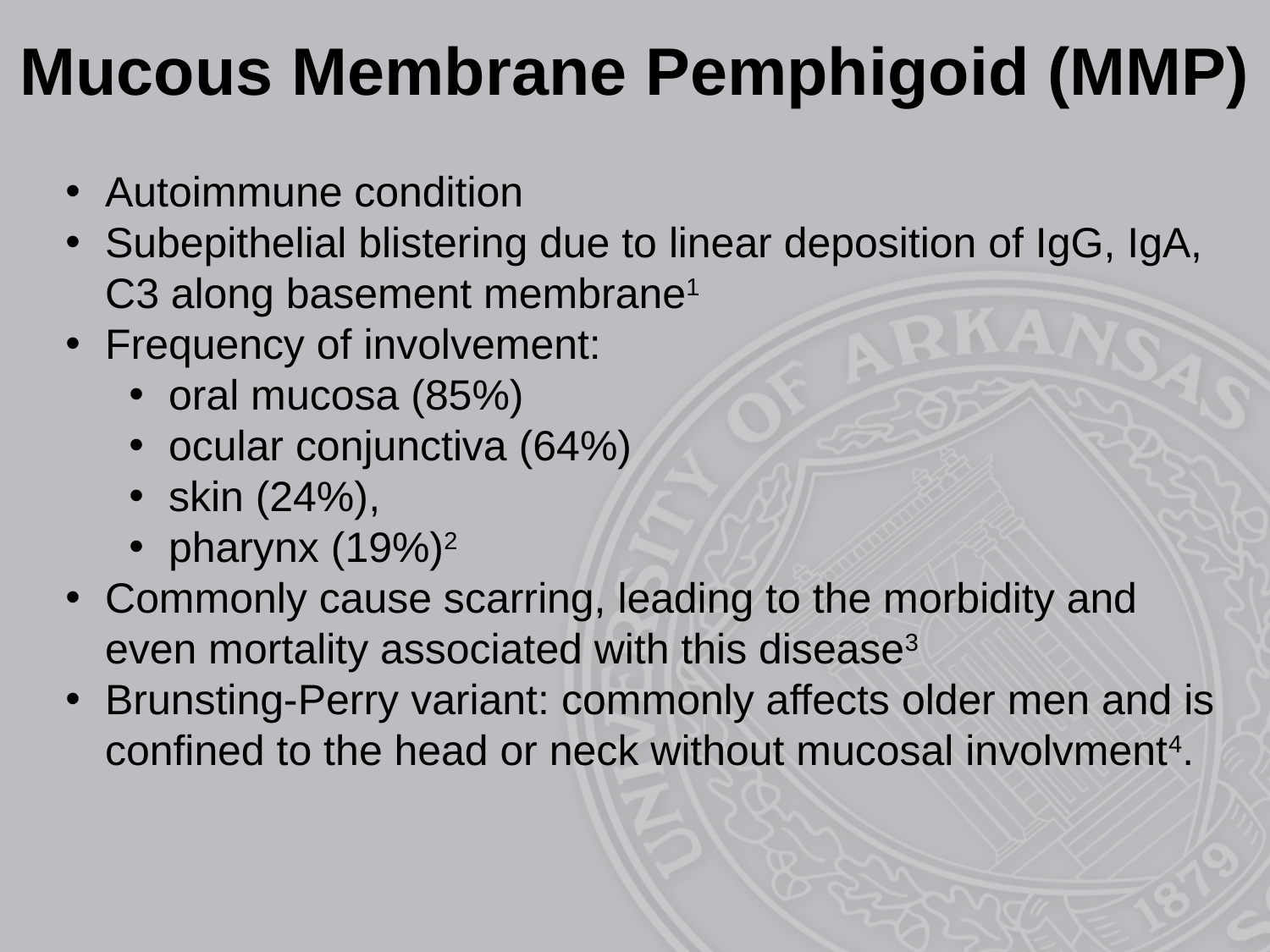

Mucous Membrane Pemphigoid (MMP)
Autoimmune condition
Subepithelial blistering due to linear deposition of IgG, IgA, C3 along basement membrane1
Frequency of involvement:
oral mucosa (85%)
ocular conjunctiva (64%)
skin (24%),
pharynx (19%)2
Commonly cause scarring, leading to the morbidity and even mortality associated with this disease3
Brunsting-Perry variant: commonly affects older men and is confined to the head or neck without mucosal involvment4.